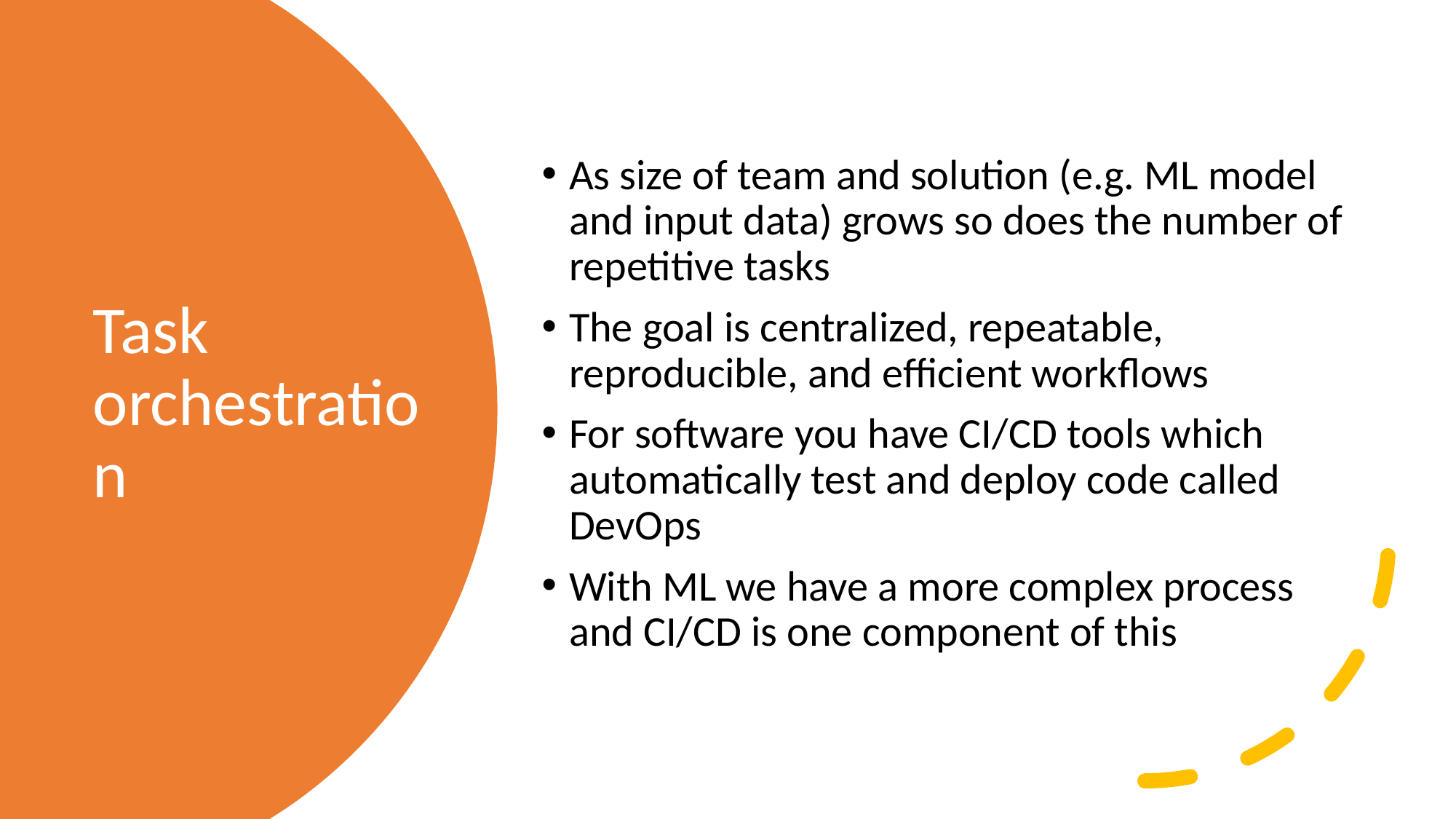

As size of team and solution (e.g. ML model and input data) grows so does the number of repetitive tasks
The goal is centralized, repeatable, reproducible, and efficient workflows
For software you have CI/CD tools which automatically test and deploy code called DevOps
With ML we have a more complex process and CI/CD is one component of this
# Task orchestration